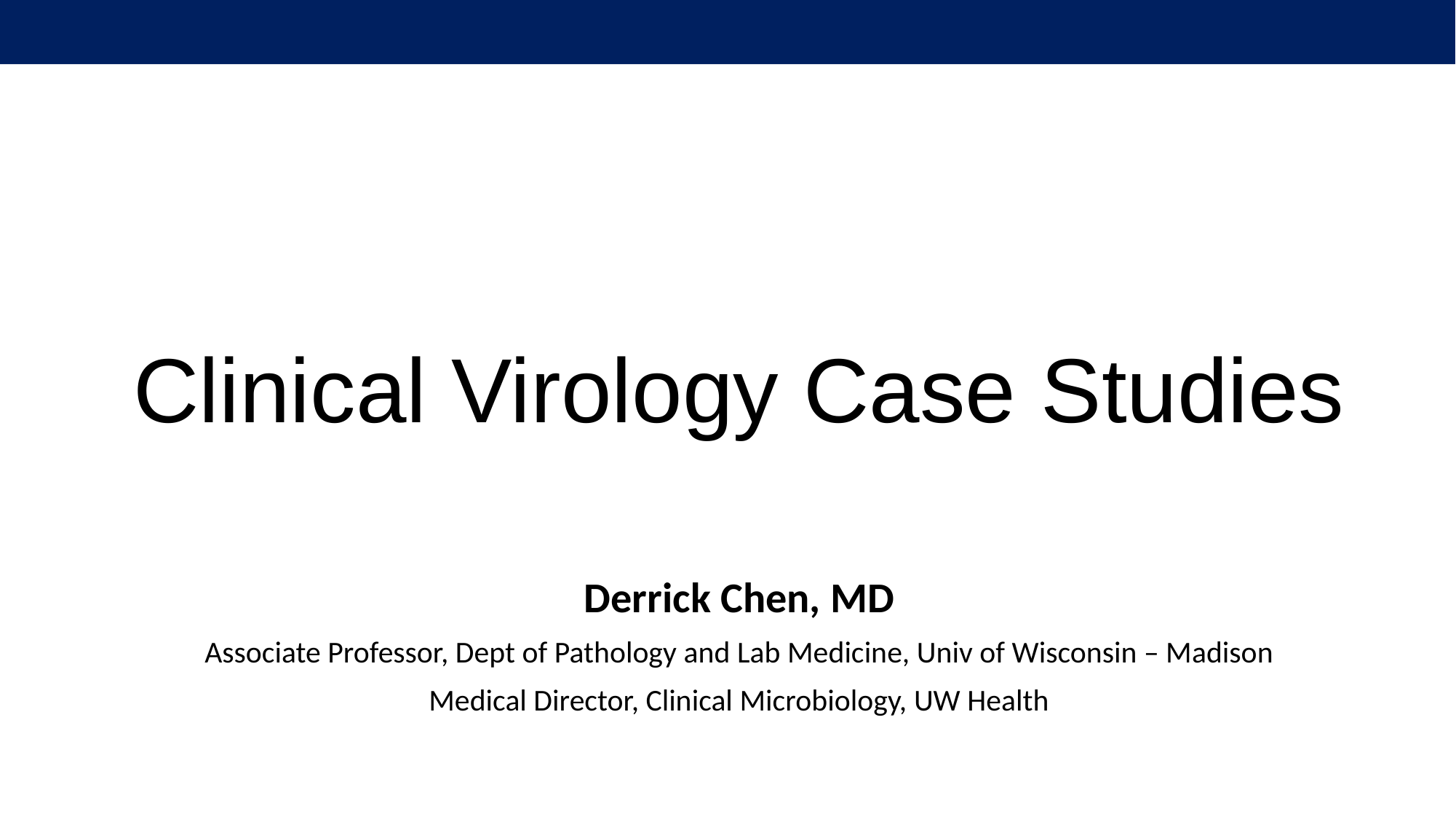

# Clinical Virology Case Studies
Derrick Chen, MD
Associate Professor, Dept of Pathology and Lab Medicine, Univ of Wisconsin – Madison
Medical Director, Clinical Microbiology, UW Health